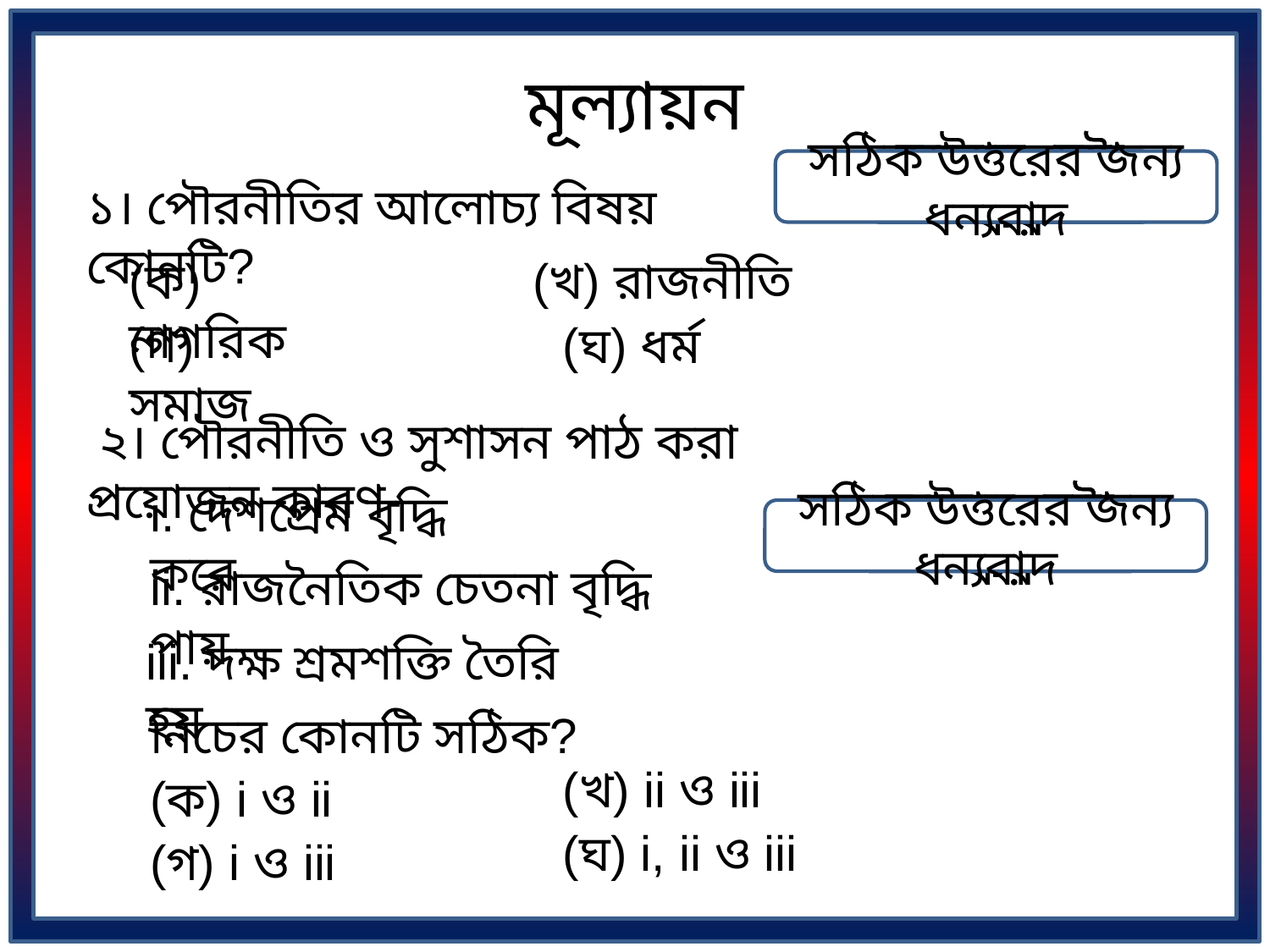

মূল্যায়ন
সঠিক উত্তরের জন্য ধন্যবাদ
আবার চেষ্টা কর
আবার চেষ্টা কর
আবার চেষ্টা কর
১। পৌরনীতির আলোচ্য বিষয় কোনটি?
(ক) নাগরিক
(খ) রাজনীতি
(গ) সমাজ
(ঘ) ধর্ম
 ২। পৌরনীতি ও সুশাসন পাঠ করা প্রয়োজন কারণ-
i. দেশপ্রেম বৃদ্ধি করে
সঠিক উত্তরের জন্য ধন্যবাদ
আবার চেষ্টা কর
আবার চেষ্টা কর
আবার চেষ্টা কর
ii. রাজনৈতিক চেতনা বৃদ্ধি পায়
iii. দক্ষ শ্রমশক্তি তৈরি হয়
নিচের কোনটি সঠিক?
(খ) ii ও iii
(ক) i ও ii
(ঘ) i, ii ও iii
(গ) i ও iii